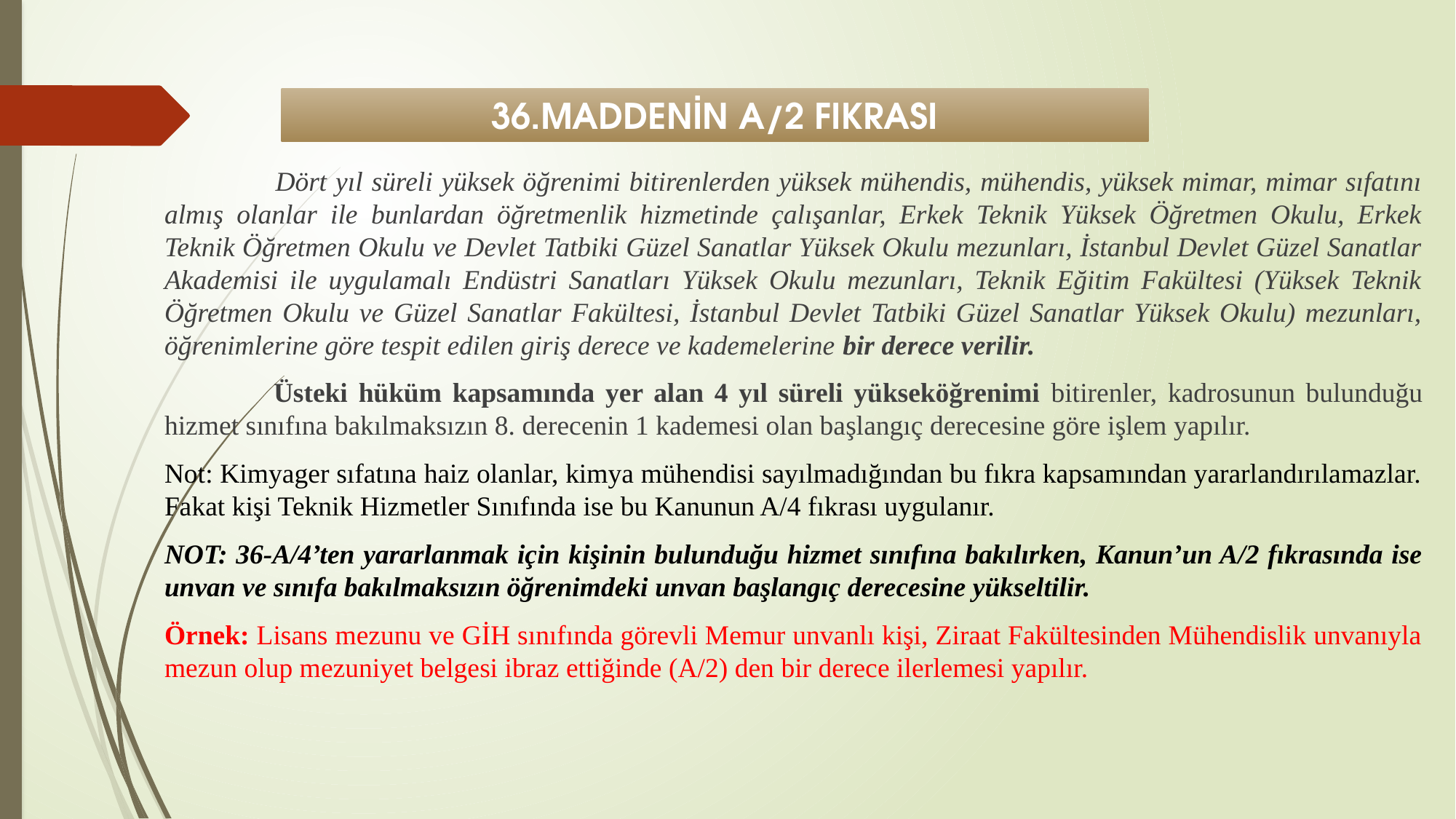

# 36.MADDENİN A/2 FIKRASI
 	Dört yıl süreli yüksek öğrenimi bitirenlerden yüksek mühendis, mühendis, yüksek mimar, mimar sıfatını almış olanlar ile bunlardan öğretmenlik hizmetinde çalışanlar, Erkek Teknik Yüksek Öğretmen Okulu, Erkek Teknik Öğretmen Okulu ve Devlet Tatbiki Güzel Sanatlar Yüksek Okulu mezunları, İstanbul Devlet Güzel Sanatlar Akademisi ile uygulamalı Endüstri Sanatları Yüksek Okulu mezunları, Teknik Eğitim Fakültesi (Yüksek Teknik Öğretmen Okulu ve Güzel Sanatlar Fakültesi, İstanbul Devlet Tatbiki Güzel Sanatlar Yüksek Okulu) mezunları, öğrenimlerine göre tespit edilen giriş derece ve kademelerine bir derece verilir.
	Üsteki hüküm kapsamında yer alan 4 yıl süreli yükseköğrenimi bitirenler, kadrosunun bulunduğu hizmet sınıfına bakılmaksızın 8. derecenin 1 kademesi olan başlangıç derecesine göre işlem yapılır.
Not: Kimyager sıfatına haiz olanlar, kimya mühendisi sayılmadığından bu fıkra kapsamından yararlandırılamazlar. Fakat kişi Teknik Hizmetler Sınıfında ise bu Kanunun A/4 fıkrası uygulanır.
NOT: 36-A/4’ten yararlanmak için kişinin bulunduğu hizmet sınıfına bakılırken, Kanun’un A/2 fıkrasında ise unvan ve sınıfa bakılmaksızın öğrenimdeki unvan başlangıç derecesine yükseltilir.
Örnek: Lisans mezunu ve GİH sınıfında görevli Memur unvanlı kişi, Ziraat Fakültesinden Mühendislik unvanıyla mezun olup mezuniyet belgesi ibraz ettiğinde (A/2) den bir derece ilerlemesi yapılır.